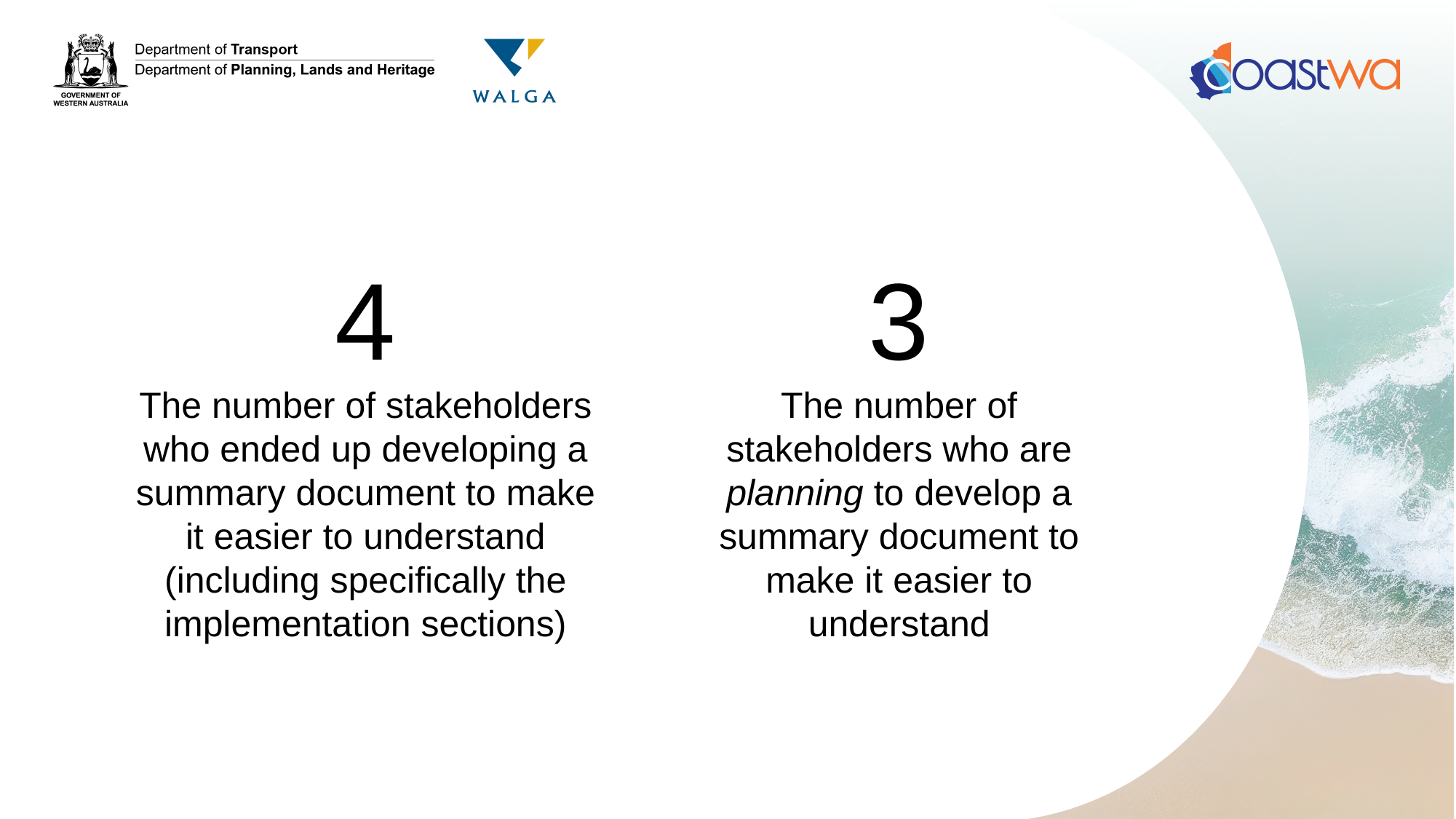

4
The number of stakeholders who ended up developing a summary document to make it easier to understand (including specifically the implementation sections)

3
The number of stakeholders who are planning to develop a summary document to make it easier to understand